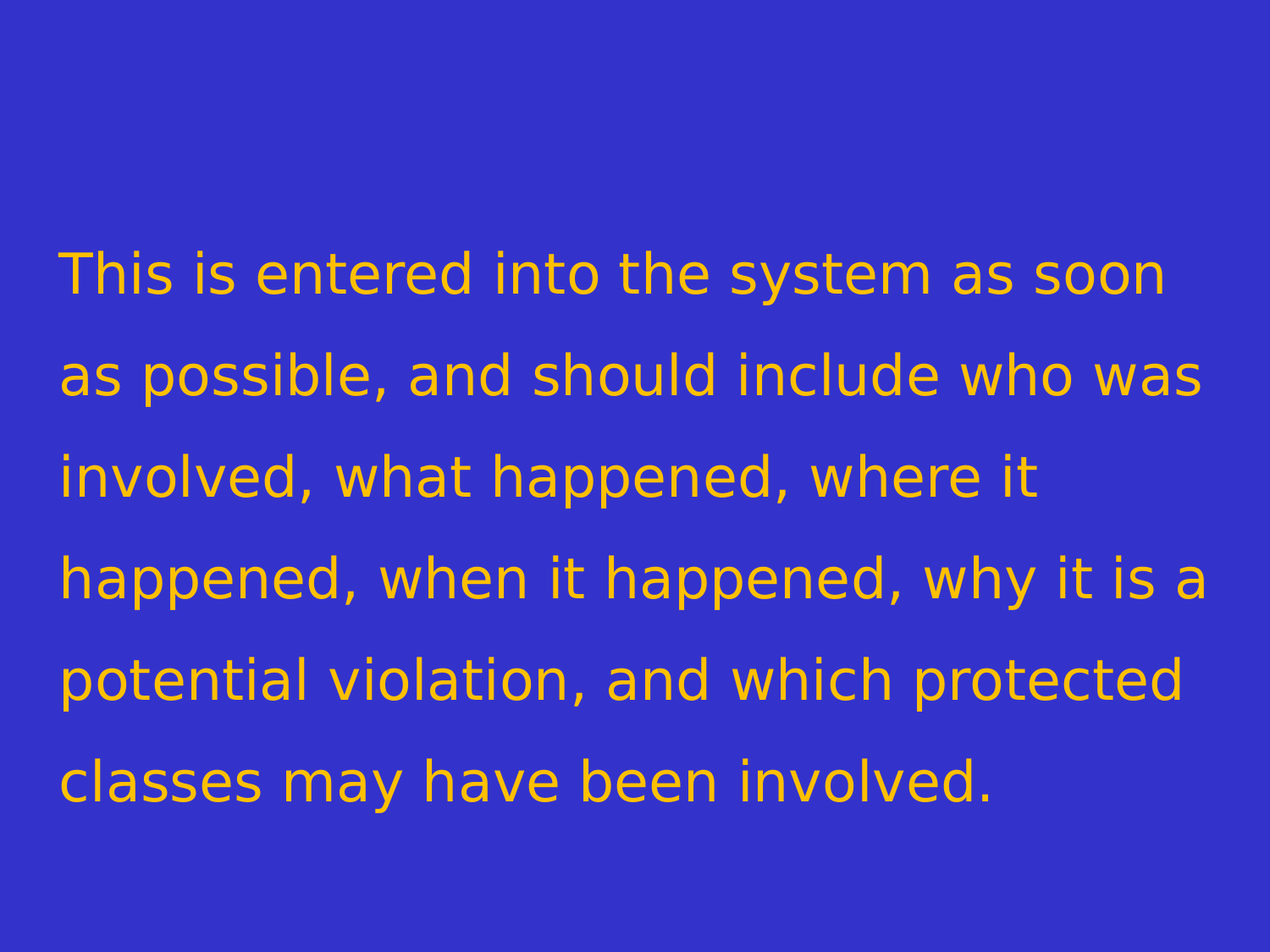

# This is entered into the system as soon as possible, and should include who was involved, what happened, where it happened, when it happened, why it is a potential violation, and which protected classes may have been involved.